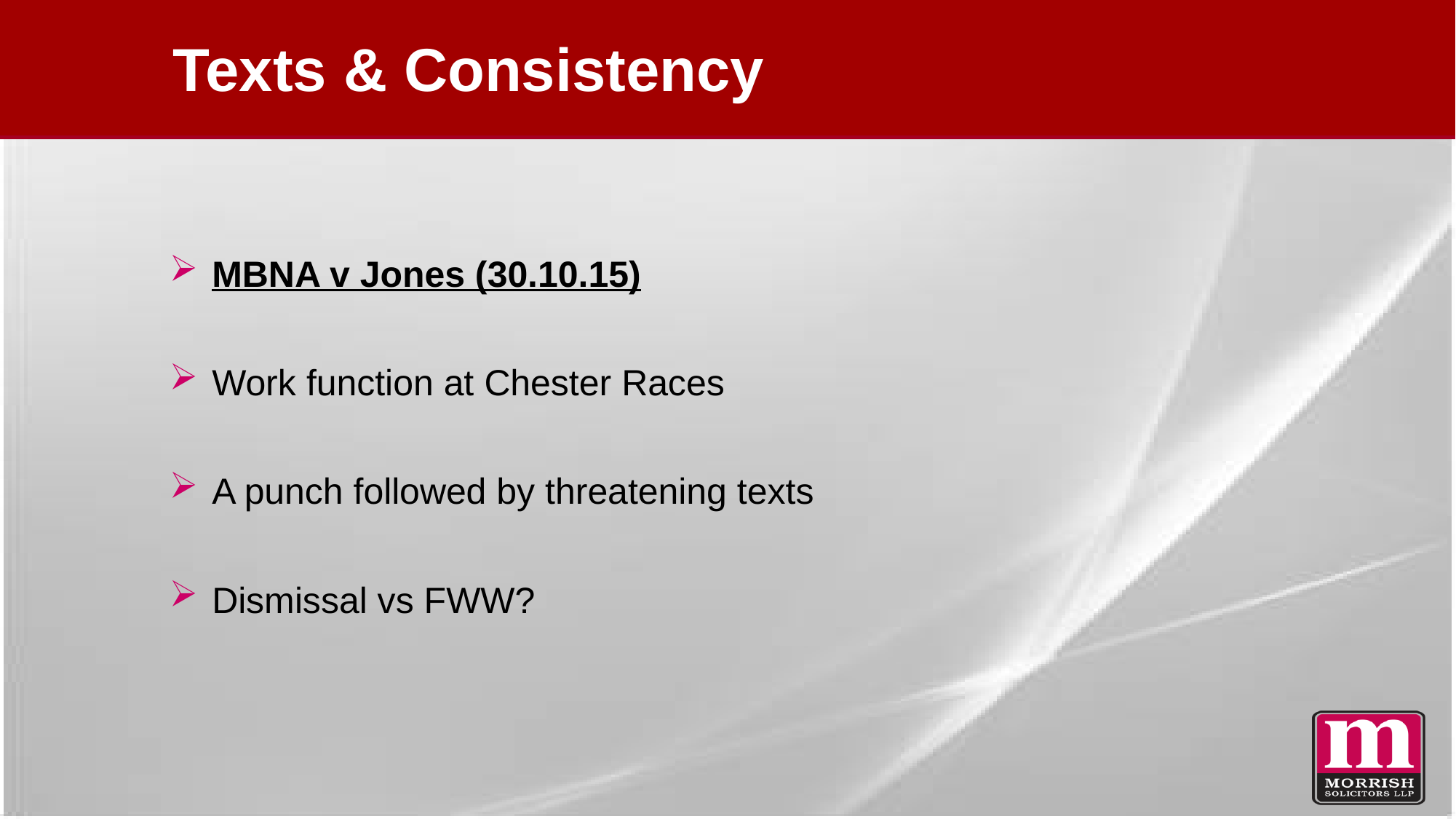

# Texts & Consistency

MBNA v Jones (30.10.15)

Work function at Chester Races

A punch followed by threatening texts

Dismissal vs FWW?